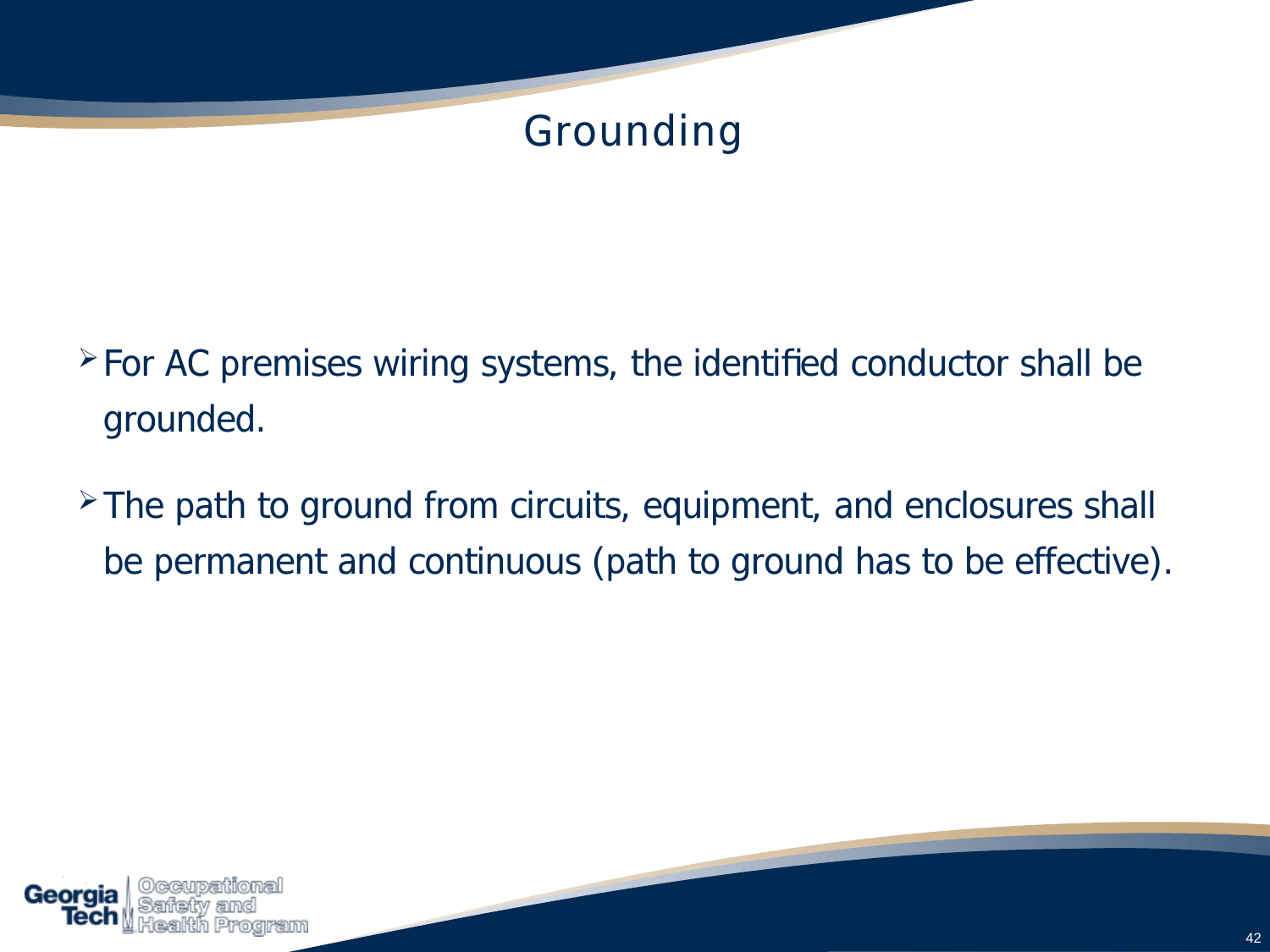

# Grounding
For AC premises wiring systems, the identified conductor shall be grounded.
The path to ground from circuits, equipment, and enclosures shall be permanent and continuous (path to ground has to be effective).
42